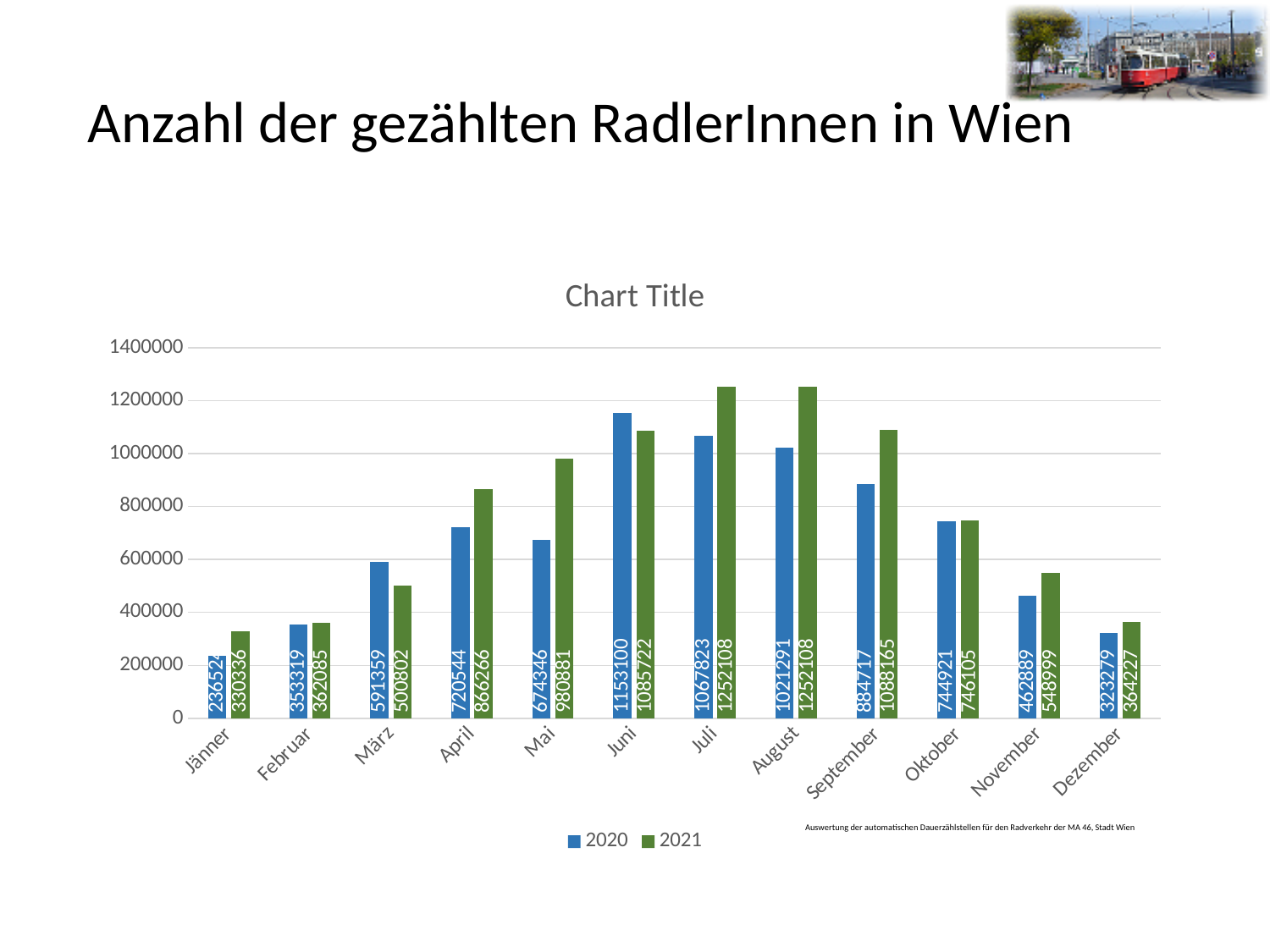

# Anzahl der gezählten RadlerInnen in Wien

### Chart:

| Category | 2020 | 2021 |
|---|---|---|
| Jänner | 236524.0 | 330336.0 |
| Februar | 353319.0 | 362085.0 |
| März | 591359.0 | 500802.0 |
| April | 720544.0 | 866266.0 |
| Mai | 674346.0 | 980881.0 |
| Juni | 1153100.0 | 1085722.0 |
| Juli | 1067823.0 | 1252108.0 |
| August | 1021291.0 | 1252108.0 |
| September | 884717.0 | 1088165.0 |
| Oktober | 744921.0 | 746105.0 |
| November | 462889.0 | 548999.0 |
| Dezember | 323279.0 | 364227.0 |
Auswertung der automatischen Dauerzählstellen für den Radverkehr der MA 46, Stadt Wien